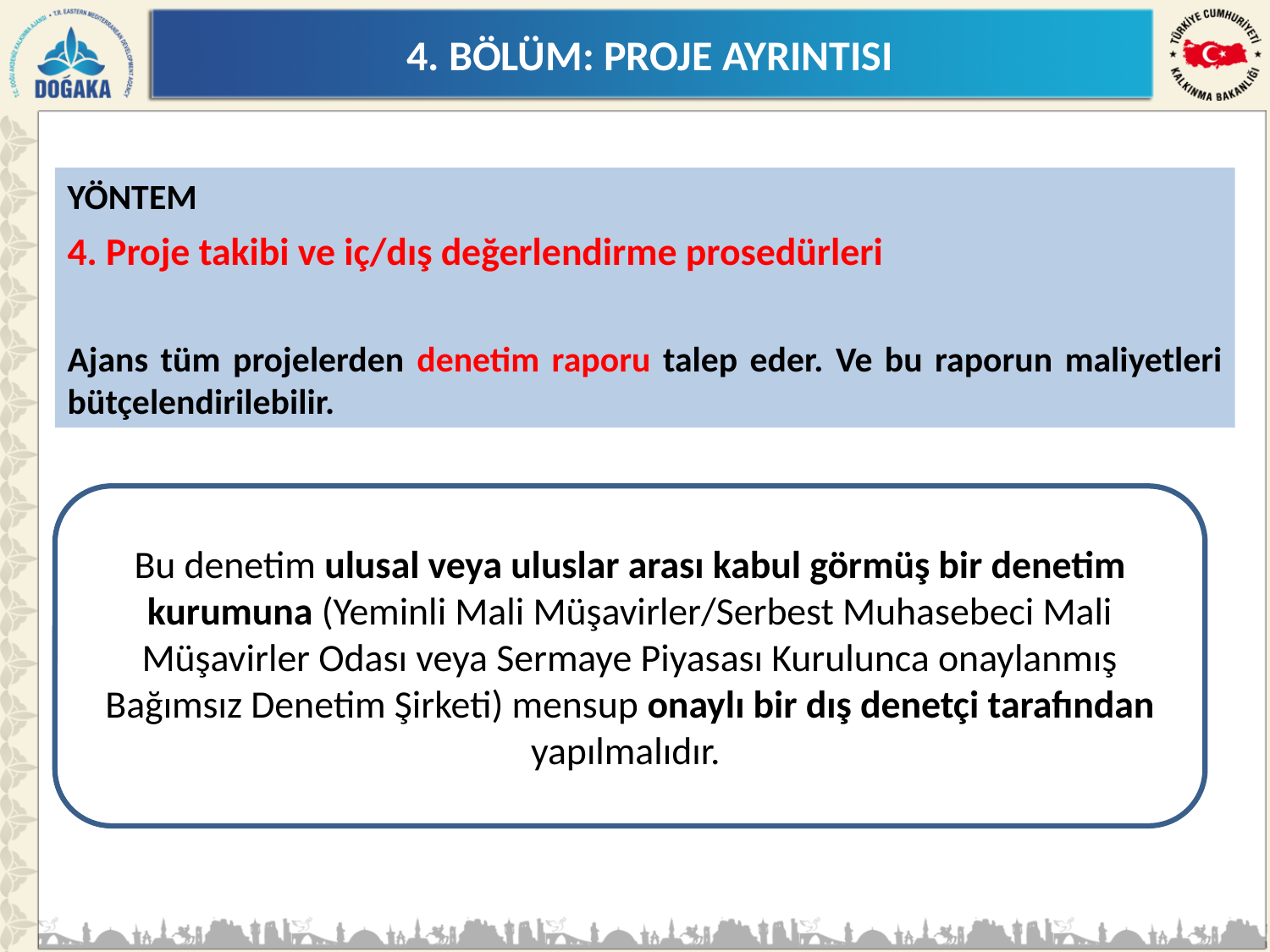

4. BÖLÜM: PROJE AYRINTISI
YÖNTEM
4. Proje takibi ve iç/dış değerlendirme prosedürleri

Ajans tüm projelerden denetim raporu talep eder. Ve bu raporun maliyetleri bütçelendirilebilir.

Bu denetim ulusal veya uluslar arası kabul görmüş bir denetim kurumuna (Yeminli Mali Müşavirler/Serbest Muhasebeci Mali Müşavirler Odası veya Sermaye Piyasası Kurulunca onaylanmış Bağımsız Denetim Şirketi) mensup onaylı bir dış denetçi tarafından yapılmalıdır.